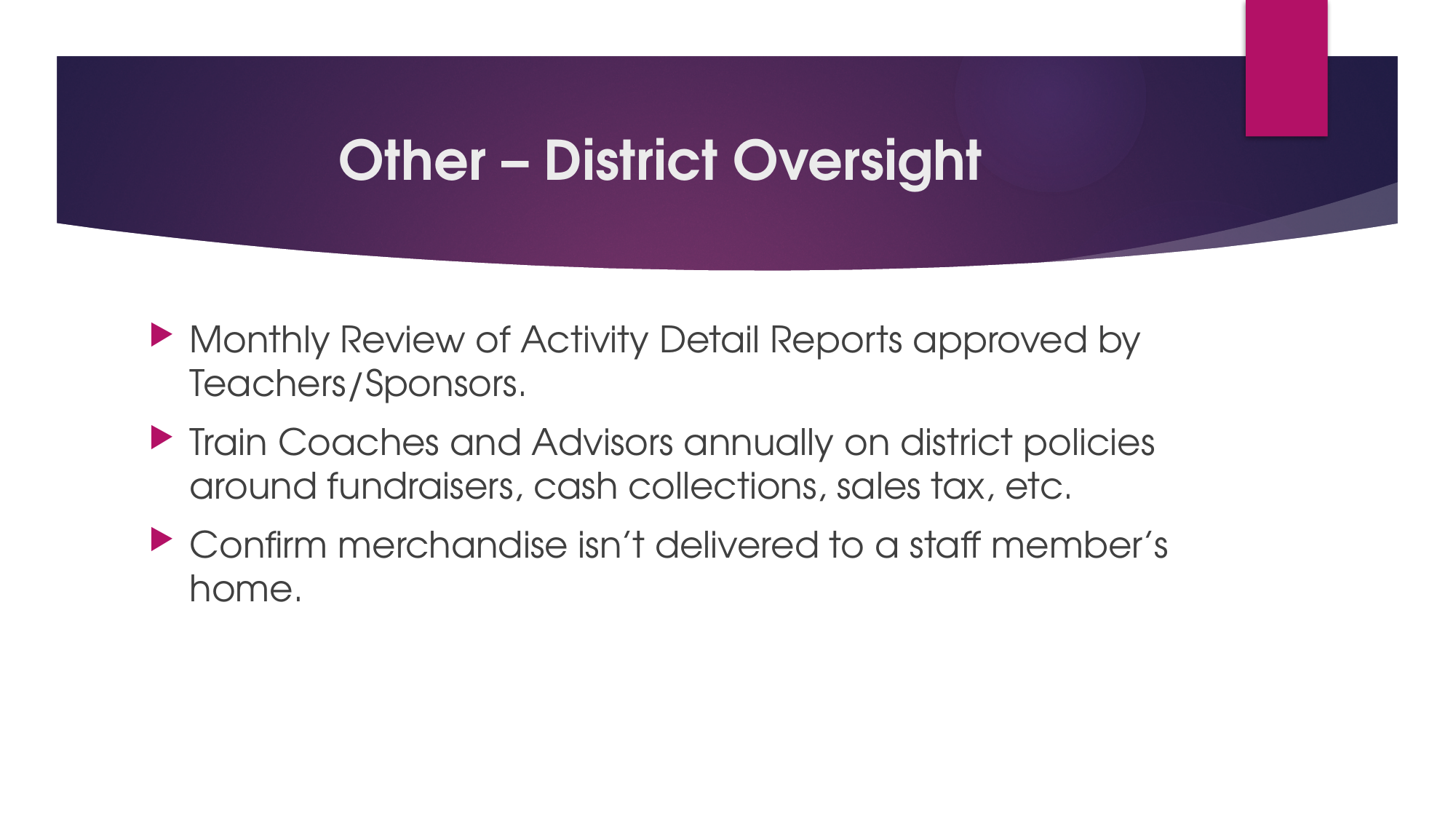

# Other – District Oversight
Monthly Review of Activity Detail Reports approved by Teachers/Sponsors.
Train Coaches and Advisors annually on district policies around fundraisers, cash collections, sales tax, etc.
Confirm merchandise isn’t delivered to a staff member’s home.